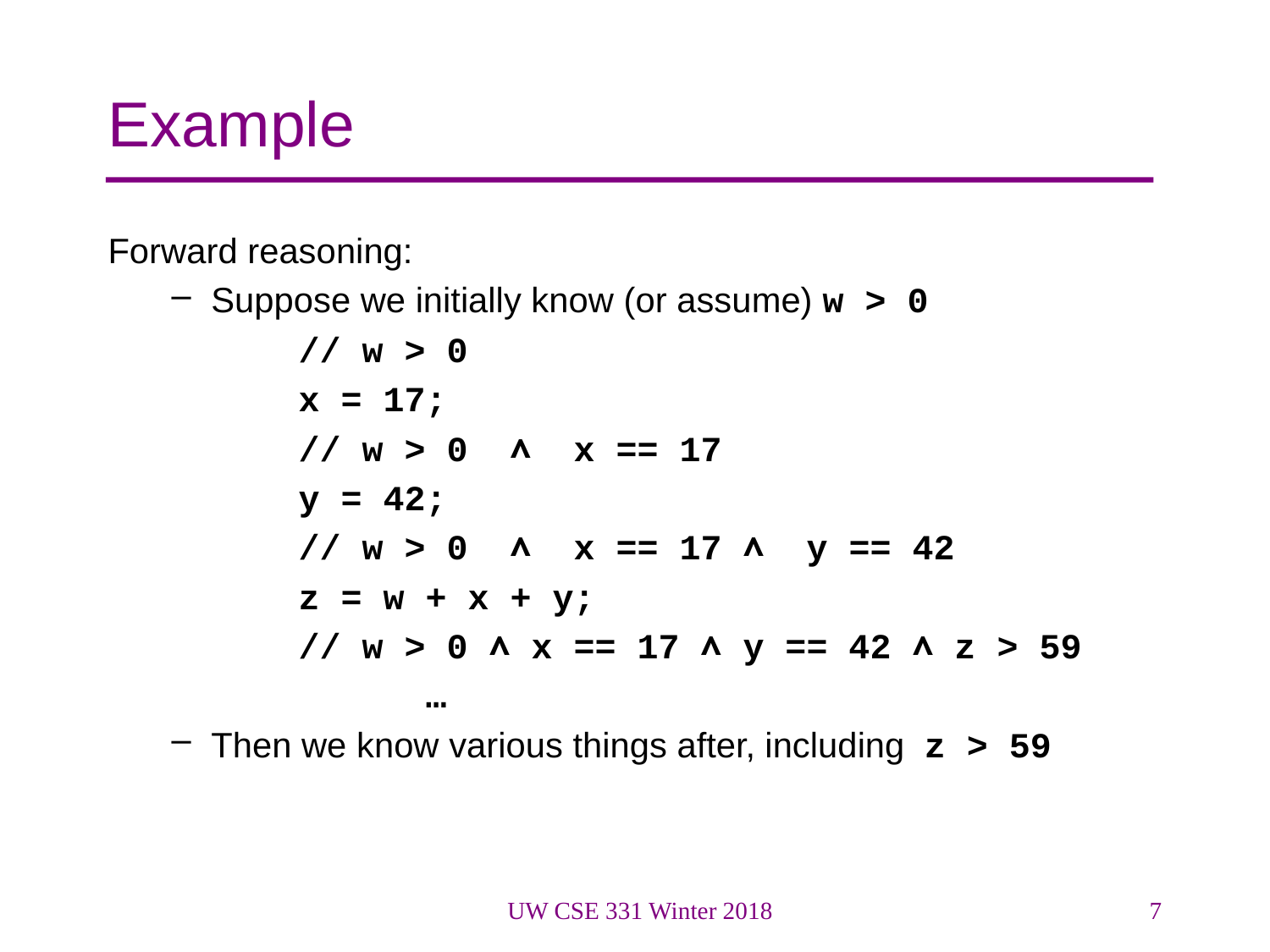

# Example
Forward reasoning:
Suppose we initially know (or assume) w > 0
	// w > 0
	x = 17;
	// w > 0  ∧  x == 17
	y = 42;
	// w > 0  ∧  x == 17 ∧  y == 42
	z = w + x + y;
	// w > 0 ∧ x == 17 ∧ y == 42 ∧ z > 59
		…
Then we know various things after, including  z > 59
UW CSE 331 Winter 2018
7